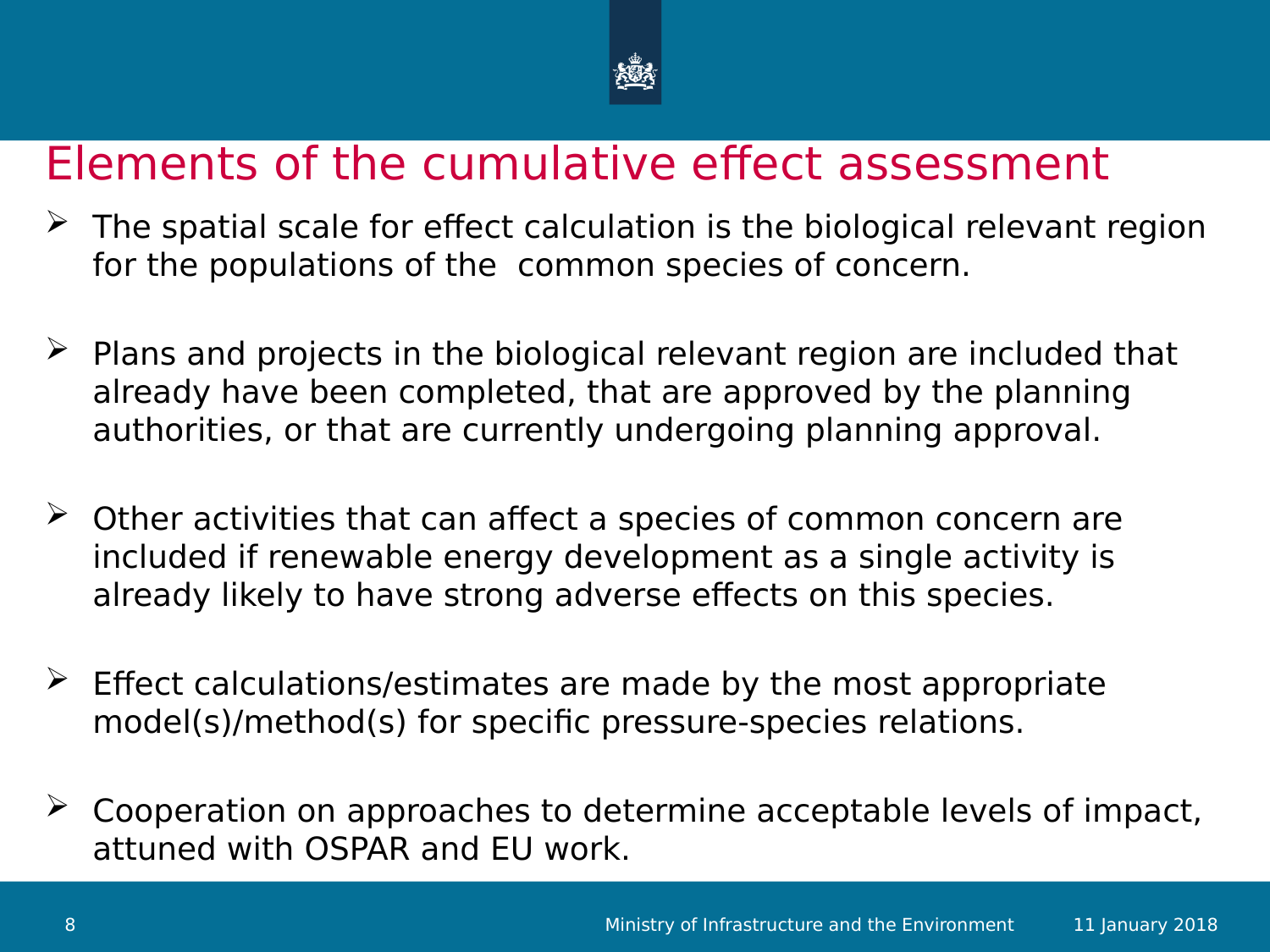

# Elements of the cumulative effect assessment
The spatial scale for effect calculation is the biological relevant region for the populations of the  common species of concern.

Plans and projects in the biological relevant region are included that already have been completed, that are approved by the planning authorities, or that are currently undergoing planning approval.

Other activities that can affect a species of common concern are included if renewable energy development as a single activity is already likely to have strong adverse effects on this species.

Effect calculations/estimates are made by the most appropriate model(s)/method(s) for specific pressure-species relations.

Cooperation on approaches to determine acceptable levels of impact, attuned with OSPAR and EU work.

Ministry of Infrastructure and the Environment
8
11 January 2018